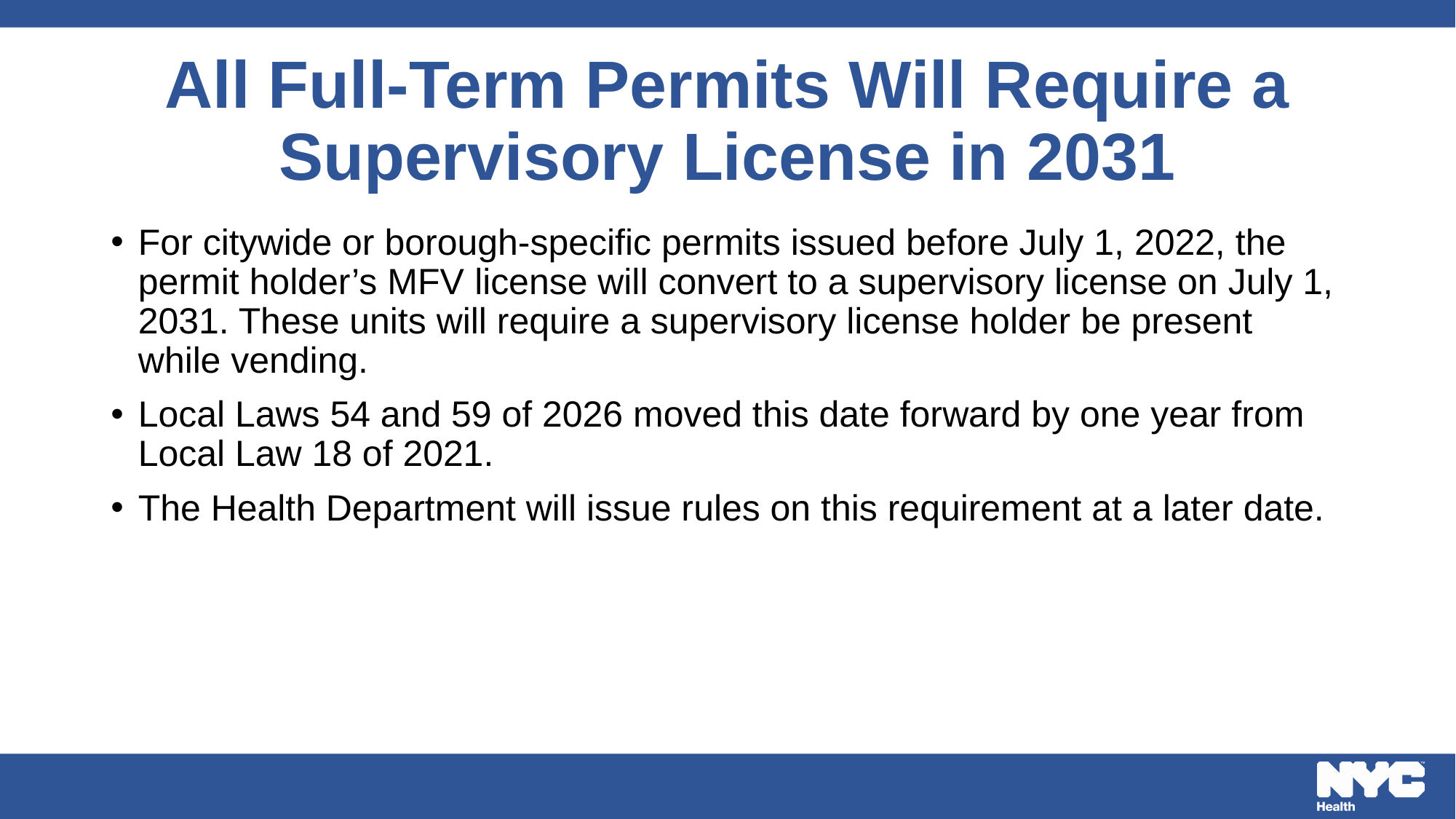

# All Full-Term Permits Will Require a Supervisory License in 2031
For citywide or borough-specific permits issued before July 1, 2022, the permit holder’s MFV license will convert to a supervisory license on July 1, 2031. These units will require a supervisory license holder be present while vending.
Local Laws 54 and 59 of 2026 moved this date forward by one year from Local Law 18 of 2021.
The Health Department will issue rules on this requirement at a later date.